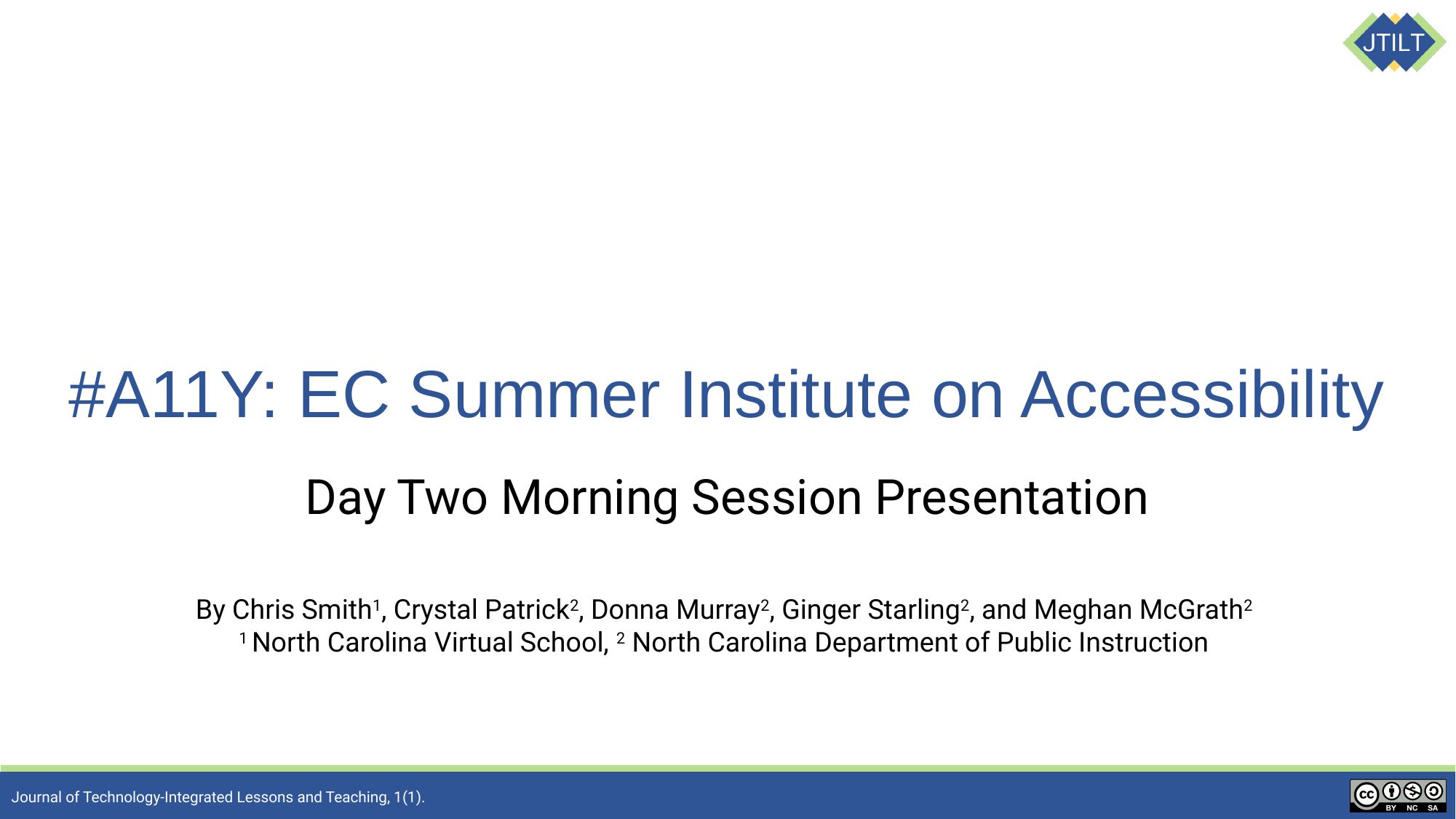

# #A11Y: EC Summer Institute on Accessibility
Day Two Morning Session Presentation
By Chris Smith1, Crystal Patrick2, Donna Murray2, Ginger Starling2, and Meghan McGrath2
1 North Carolina Virtual School, 2 North Carolina Department of Public Instruction